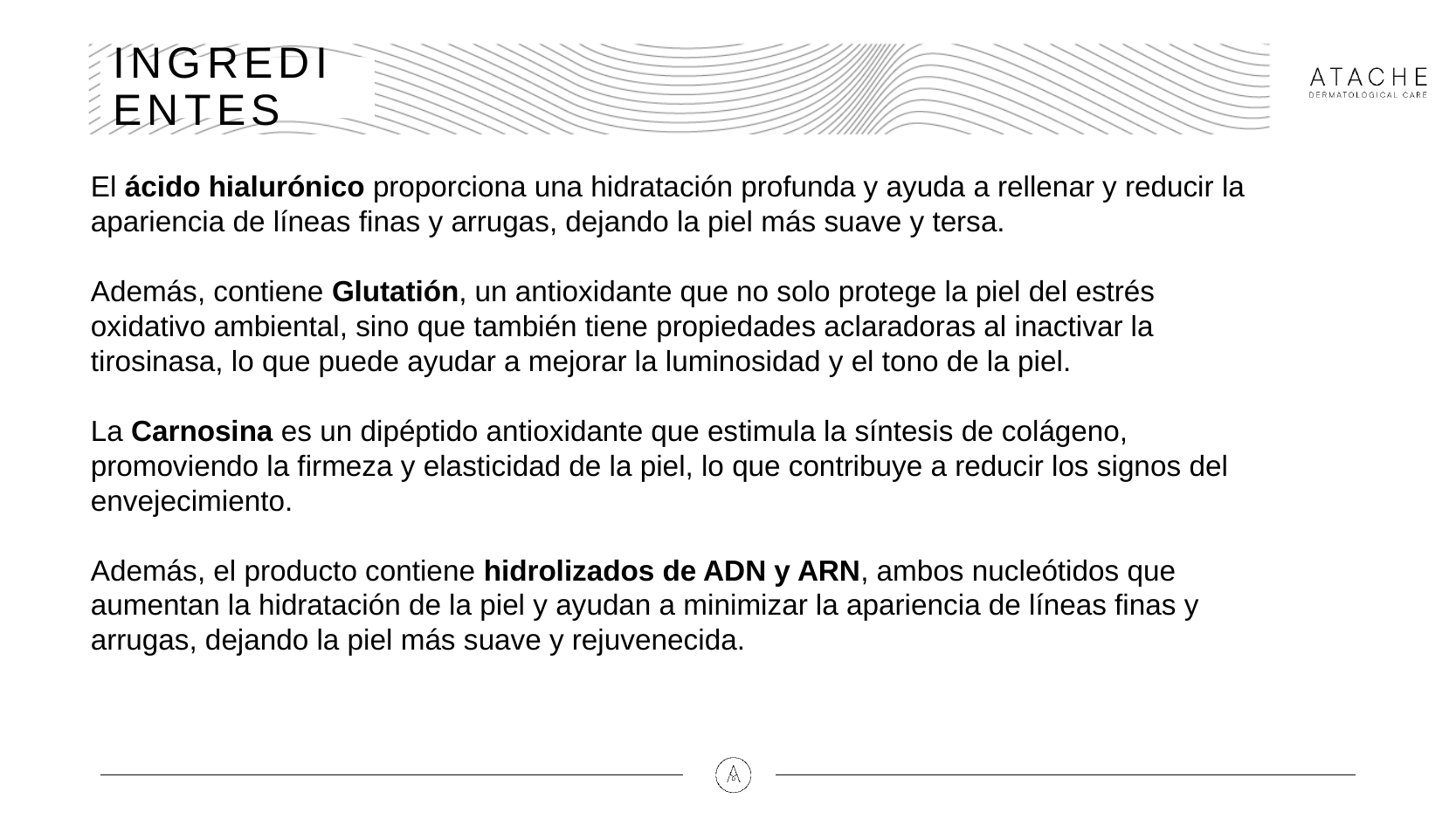

# INGREDIENTES
El ácido hialurónico proporciona una hidratación profunda y ayuda a rellenar y reducir la apariencia de líneas finas y arrugas, dejando la piel más suave y tersa.

Además, contiene Glutatión, un antioxidante que no solo protege la piel del estrés oxidativo ambiental, sino que también tiene propiedades aclaradoras al inactivar la tirosinasa, lo que puede ayudar a mejorar la luminosidad y el tono de la piel.

La Carnosina es un dipéptido antioxidante que estimula la síntesis de colágeno, promoviendo la firmeza y elasticidad de la piel, lo que contribuye a reducir los signos del envejecimiento.

Además, el producto contiene hidrolizados de ADN y ARN, ambos nucleótidos que aumentan la hidratación de la piel y ayudan a minimizar la apariencia de líneas finas y arrugas, dejando la piel más suave y rejuvenecida.